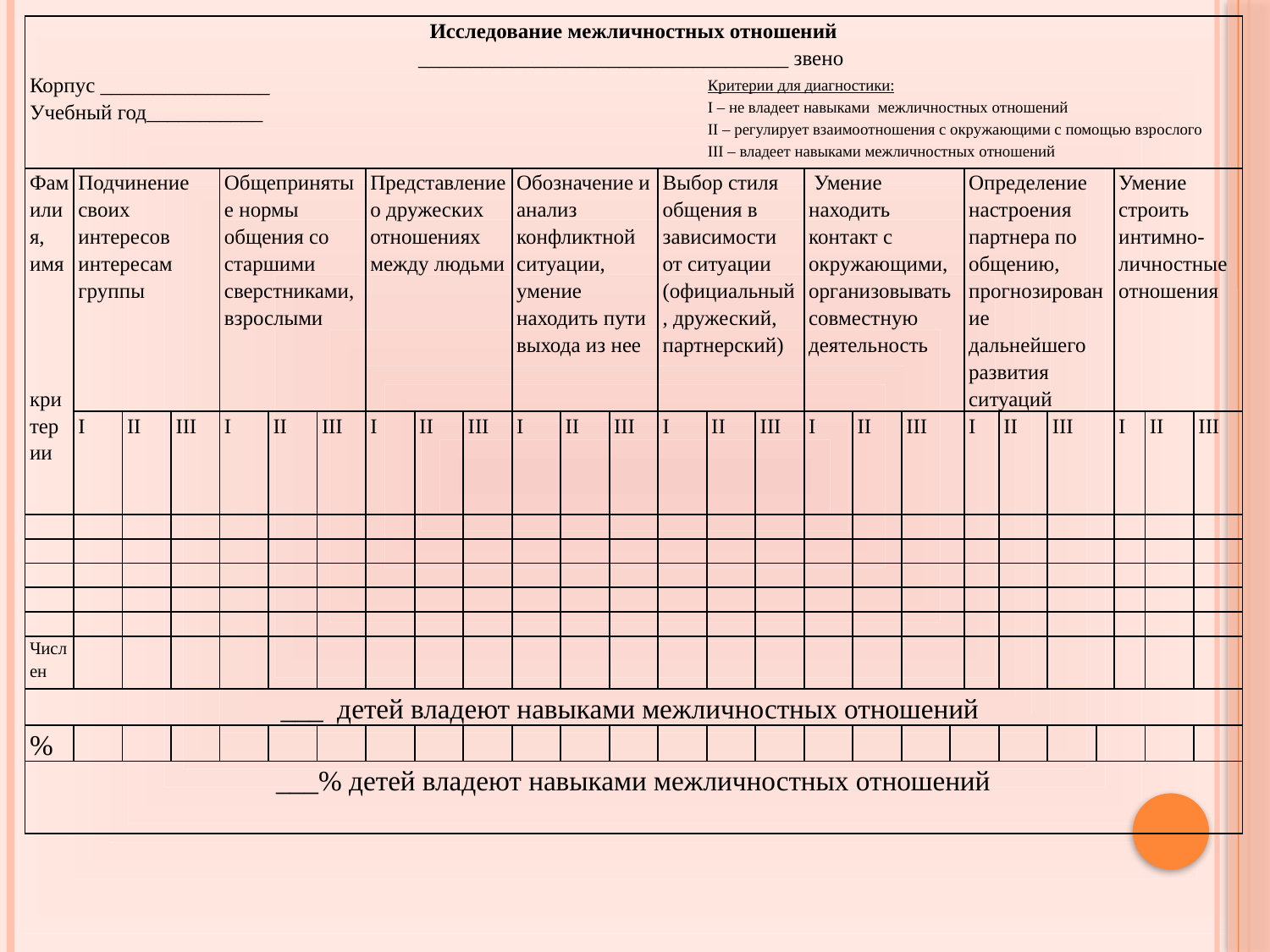

| Исследование межличностных отношений \_\_\_\_\_\_\_\_\_\_\_\_\_\_\_\_\_\_\_\_\_\_\_\_\_\_\_\_\_\_\_\_\_\_\_ звено Корпус \_\_\_\_\_\_\_\_\_\_\_\_\_\_\_\_ Учебный год\_\_\_\_\_\_\_\_\_\_\_ |  |  |  |  |  |  |  |  |  |  |  |  |  |  |  |  |  |  |  |  |  |  |  |  |  |  |
| --- | --- | --- | --- | --- | --- | --- | --- | --- | --- | --- | --- | --- | --- | --- | --- | --- | --- | --- | --- | --- | --- | --- | --- | --- | --- | --- |
| Фамилия, имя     критерии | Подчинение своих интересов интересам группы |  |  | Общепринятые нормы общения со старшими сверстниками, взрослыми |  |  | Представление о дружеских отношениях между людьми |  |  | Обозначение и анализ конфликтной ситуации, умение находить пути выхода из нее |  |  | Выбор стиля общения в зависимости от ситуации (официальный, дружеский, партнерский) |  |  | Умение находить контакт с окружающими, организовывать совместную деятельность |  |  |  | Определение настроения партнера по общению, прогнозирование дальнейшего развития ситуаций |  |  |  | Умение строить интимно-личностные отношения |  |  |
|  | I | II | III | I | II | III | I | II | III | I | II | III | I | II | III | I | II | III |  | I | II | III |  | I | II | III |
|  |  |  |  |  |  |  |  |  |  |  |  |  |  |  |  |  |  |  |  |  |  |  |  |  |  |  |
|  |  |  |  |  |  |  |  |  |  |  |  |  |  |  |  |  |  |  |  |  |  |  |  |  |  |  |
|  |  |  |  |  |  |  |  |  |  |  |  |  |  |  |  |  |  |  |  |  |  |  |  |  |  |  |
|  |  |  |  |  |  |  |  |  |  |  |  |  |  |  |  |  |  |  |  |  |  |  |  |  |  |  |
|  |  |  |  |  |  |  |  |  |  |  |  |  |  |  |  |  |  |  |  |  |  |  |  |  |  |  |
| Числен |  |  |  |  |  |  |  |  |  |  |  |  |  |  |  |  |  |  |  |  |  |  |  |  |  |  |
| \_\_\_ детей владеют навыками межличностных отношений |  |  |  |  |  |  |  |  |  |  |  |  |  |  |  |  |  |  |  |  |  |  |  |  |  |  |
| % |  |  |  |  |  |  |  |  |  |  |  |  |  |  |  |  |  |  |  |  |  |  |  |  |  |  |
| \_\_\_% детей владеют навыками межличностных отношений |  |  |  |  |  |  |  |  |  |  |  |  |  |  |  |  |  |  |  |  |  |  |  |  |  |  |
Критерии для диагностики:
I – не владеет навыками  межличностных отношений
II – регулирует взаимоотношения с окружающими с помощью взрослого
III – владеет навыками межличностных отношений